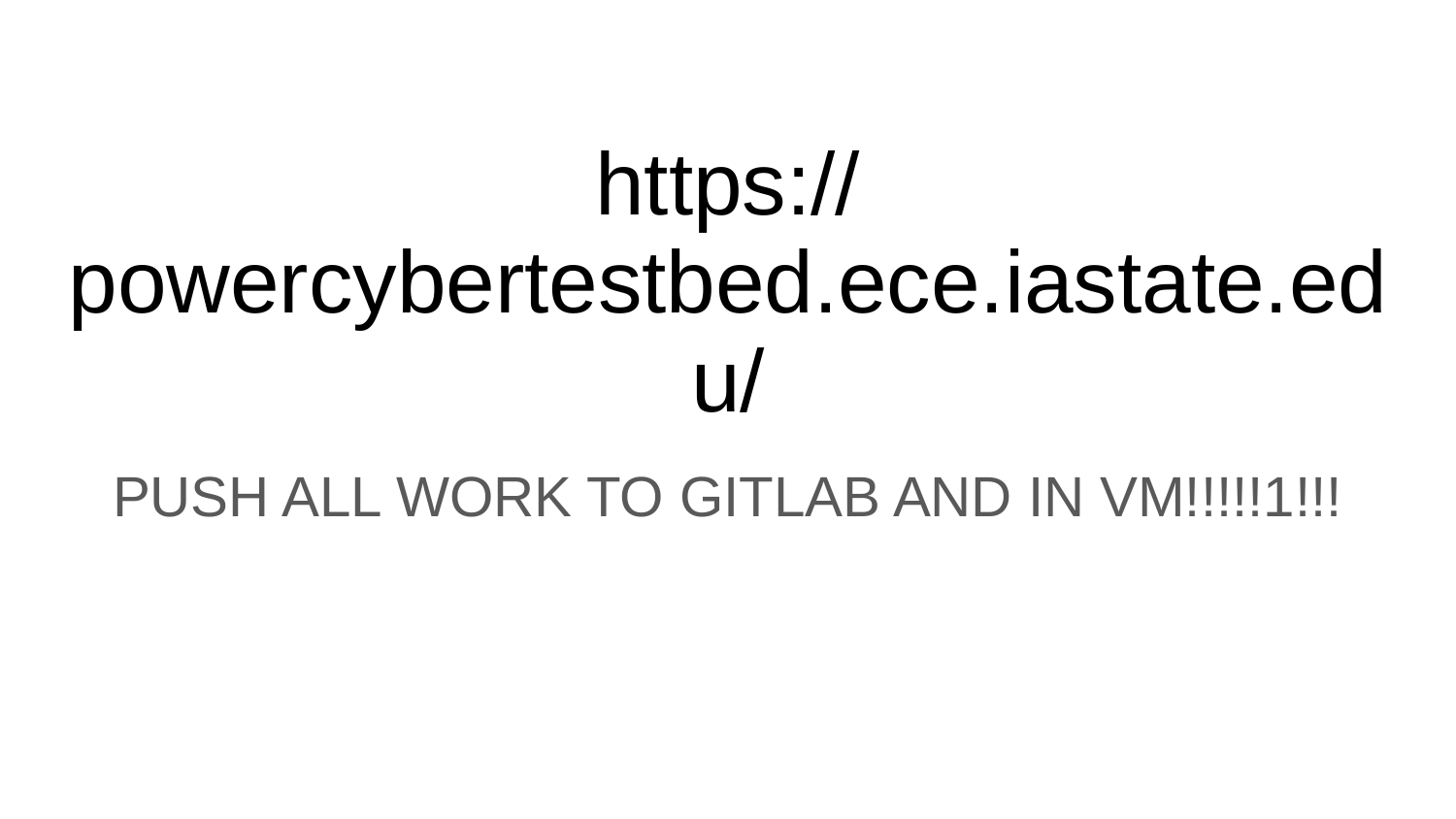

# https://powercybertestbed.ece.iastate.edu/
PUSH ALL WORK TO GITLAB AND IN VM!!!!!1!!!